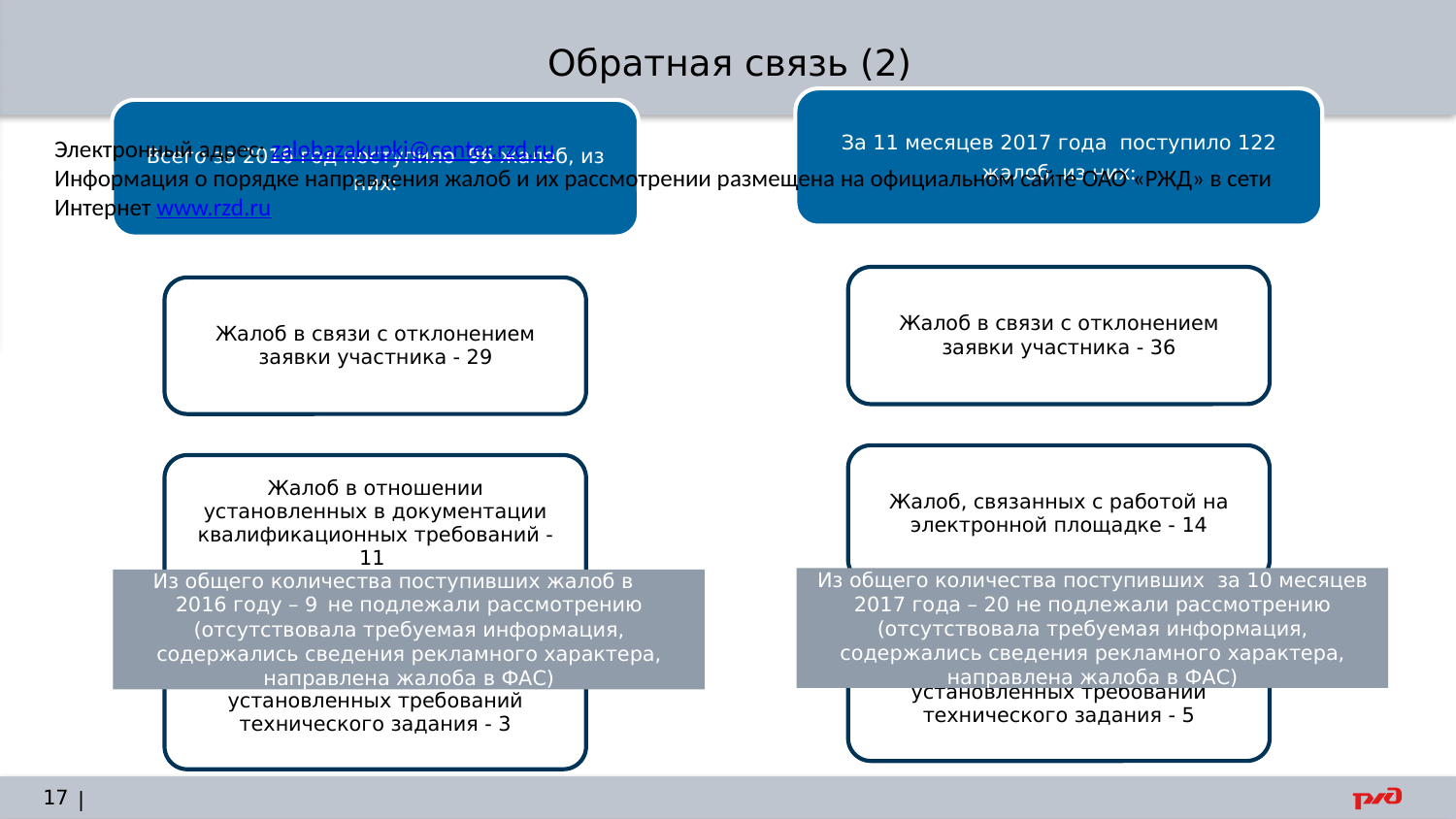

# Обратная связь (2)
Жалоб в связи с отклонением заявки участника - 36
Жалоб, связанных с работой на электронной площадке - 14
Жалоб в связи с отклонением заявки участника - 29
Жалоб в отношении установленных в документации квалификационных требований - 11
Электронный адрес: zalobazakupki@center.rzd.ru
Информация о порядке направления жалоб и их рассмотрении размещена на официальном сайте ОАО «РЖД» в сети Интернет www.rzd.ru

Из общего количества поступивших  за 10 месяцев 2017 года – 20 не подлежали рассмотрению (отсутствовала требуемая информация, содержались сведения рекламного характера, направлена жалоба в ФАС)
Из общего количества поступивших жалоб в      2016 году – 9 не подлежали рассмотрению (отсутствовала требуемая информация, содержались сведения рекламного характера, направлена жалоба в ФАС)